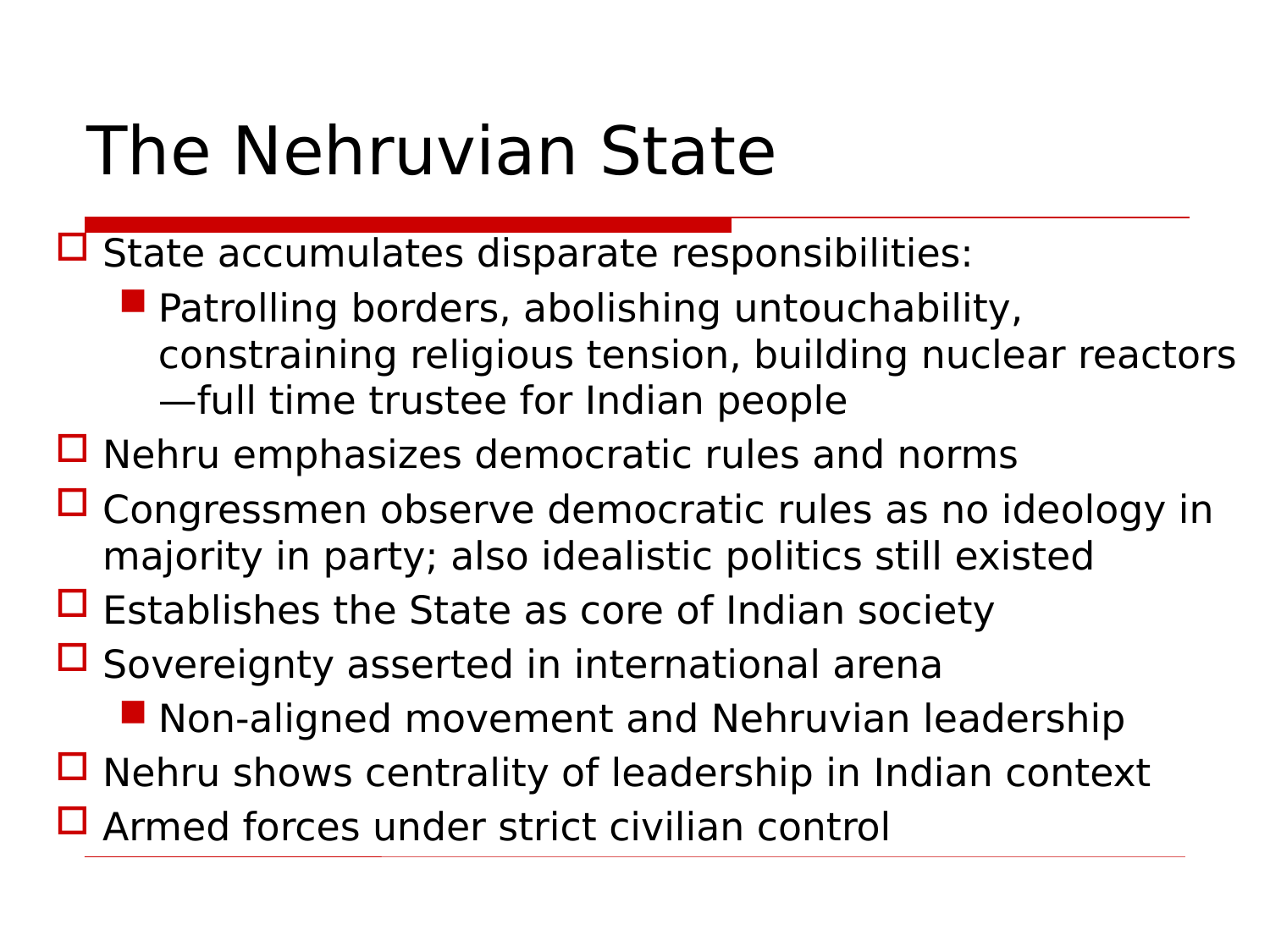

# The Nehruvian State
State accumulates disparate responsibilities:
Patrolling borders, abolishing untouchability, constraining religious tension, building nuclear reactors—full time trustee for Indian people
Nehru emphasizes democratic rules and norms
Congressmen observe democratic rules as no ideology in majority in party; also idealistic politics still existed
Establishes the State as core of Indian society
Sovereignty asserted in international arena
Non-aligned movement and Nehruvian leadership
Nehru shows centrality of leadership in Indian context
Armed forces under strict civilian control